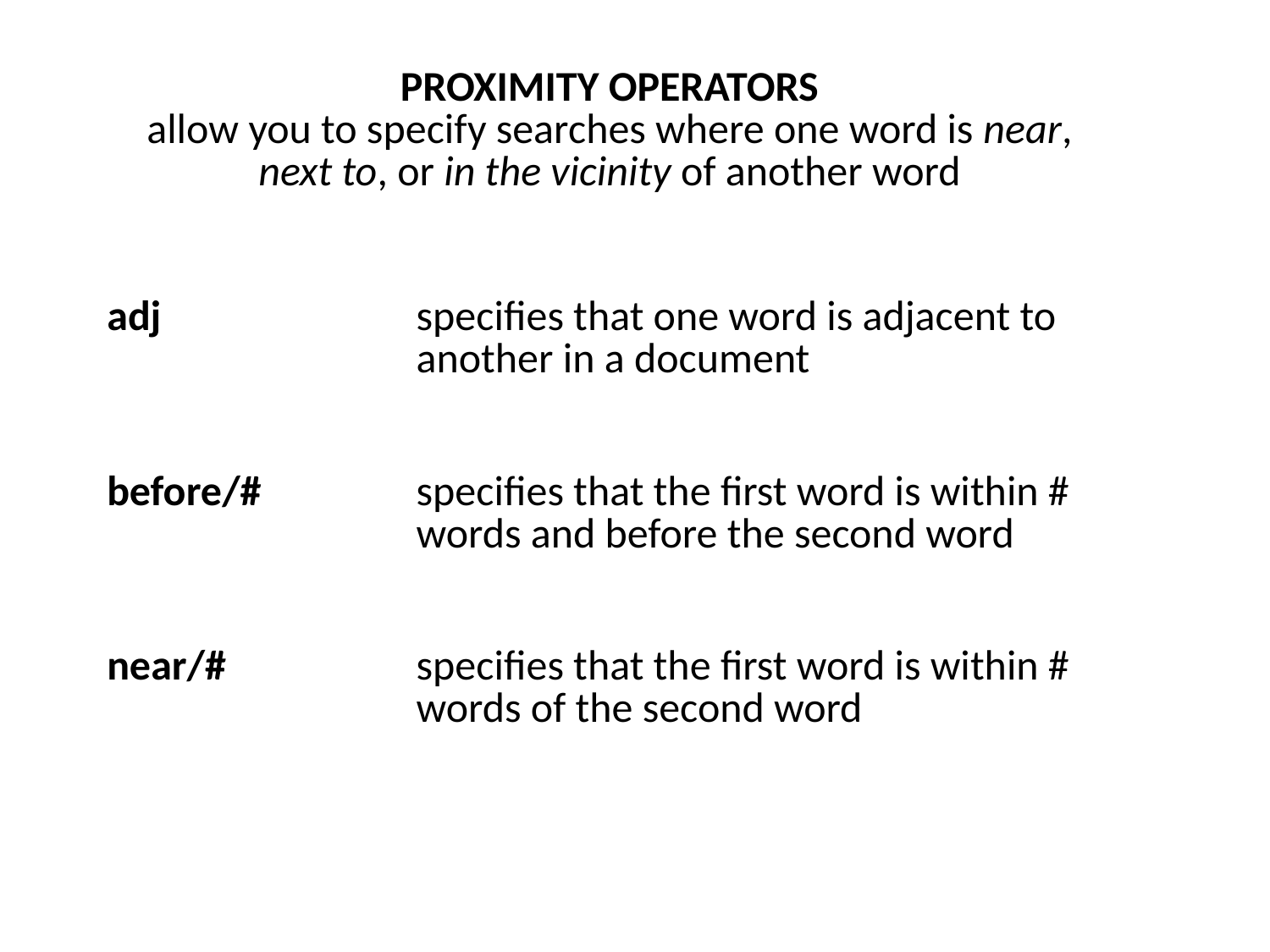

| PROXIMITY OPERATORS allow you to specify searches where one word is near, next to, or in the vicinity of another word |  |
| --- | --- |
| adj | specifies that one word is adjacent to another in a document |
| before/# | specifies that the first word is within # words and before the second word |
| near/# | specifies that the first word is within # words of the second word |
|  |  |